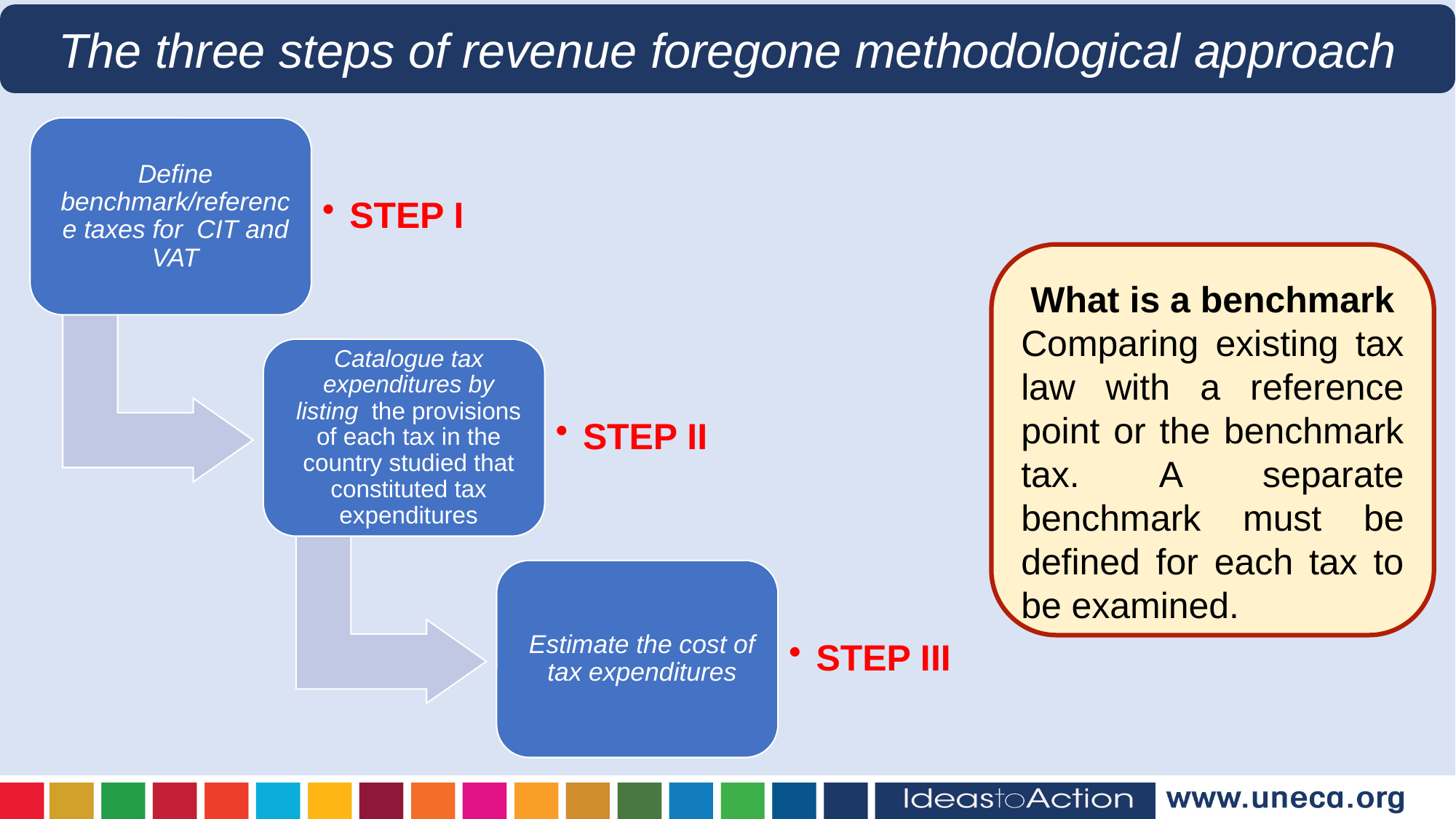

The three steps of revenue foregone methodological approach
Define benchmark/reference taxes for  CIT and VAT
STEP I
Catalogue tax expenditures by listing  the provisions of each tax in the country studied that constituted tax expenditures
STEP II
Estimate the cost of tax expenditures
STEP III
What is a benchmark
Comparing existing tax law with a reference point or the benchmark tax. A separate benchmark must be defined for each tax to be examined.